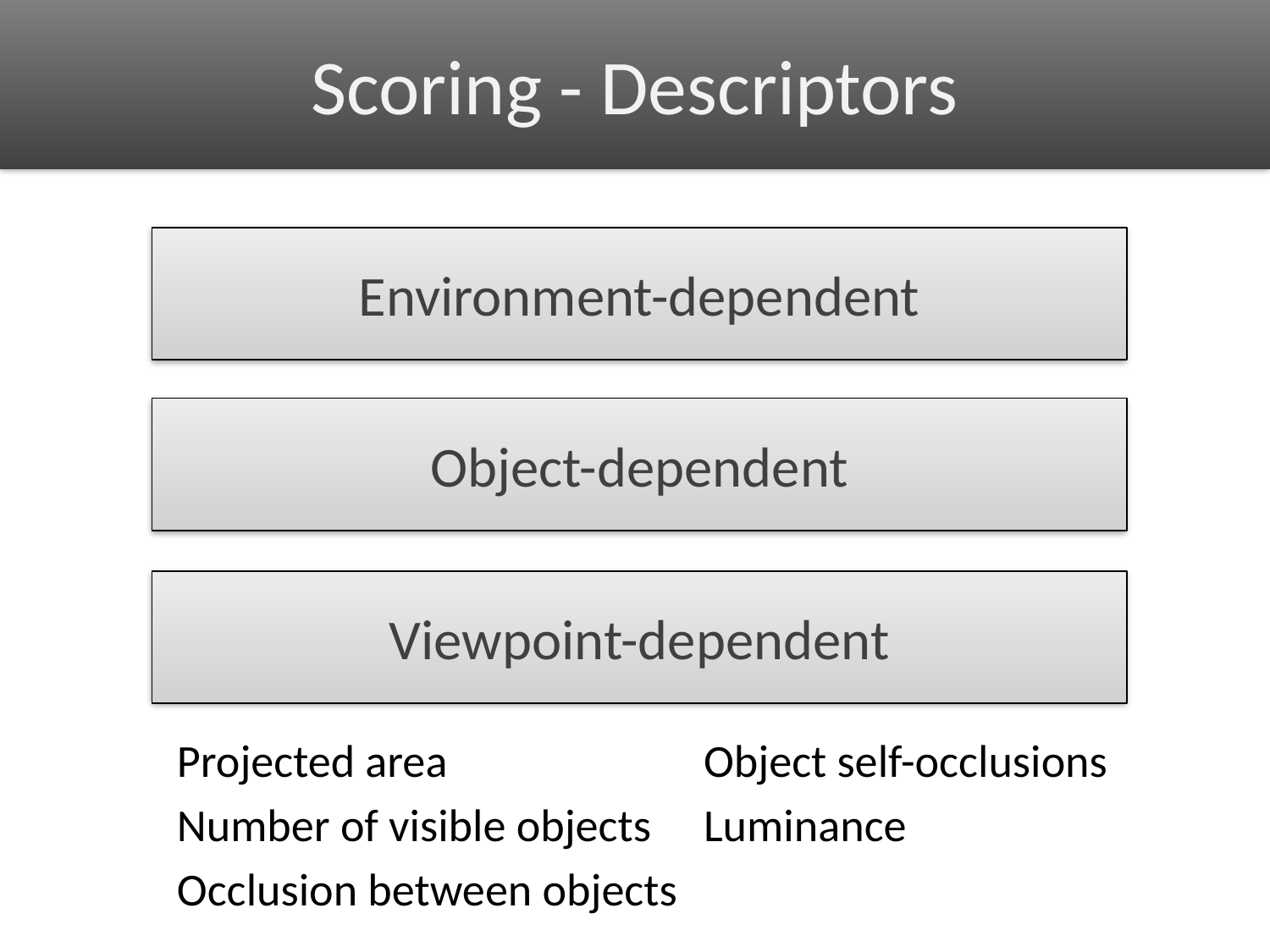

# Scoring - Descriptors
Environment-dependent
Object-dependent
Viewpoint-dependent
Projected area
Number of visible objects
Occlusion between objects

Object self-occlusions
Luminance